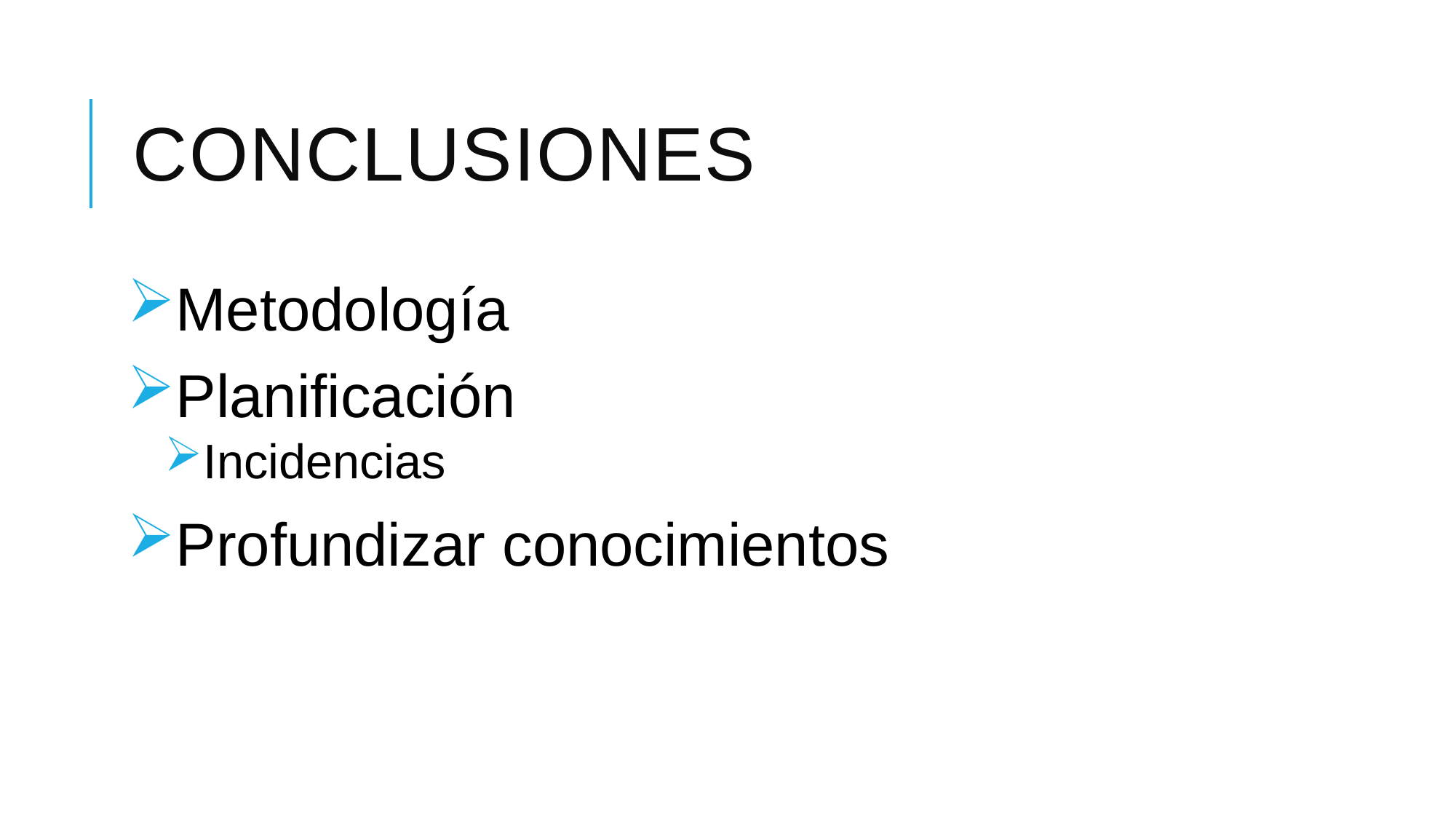

# Conclusiones
Metodología
Planificación
Incidencias
Profundizar conocimientos